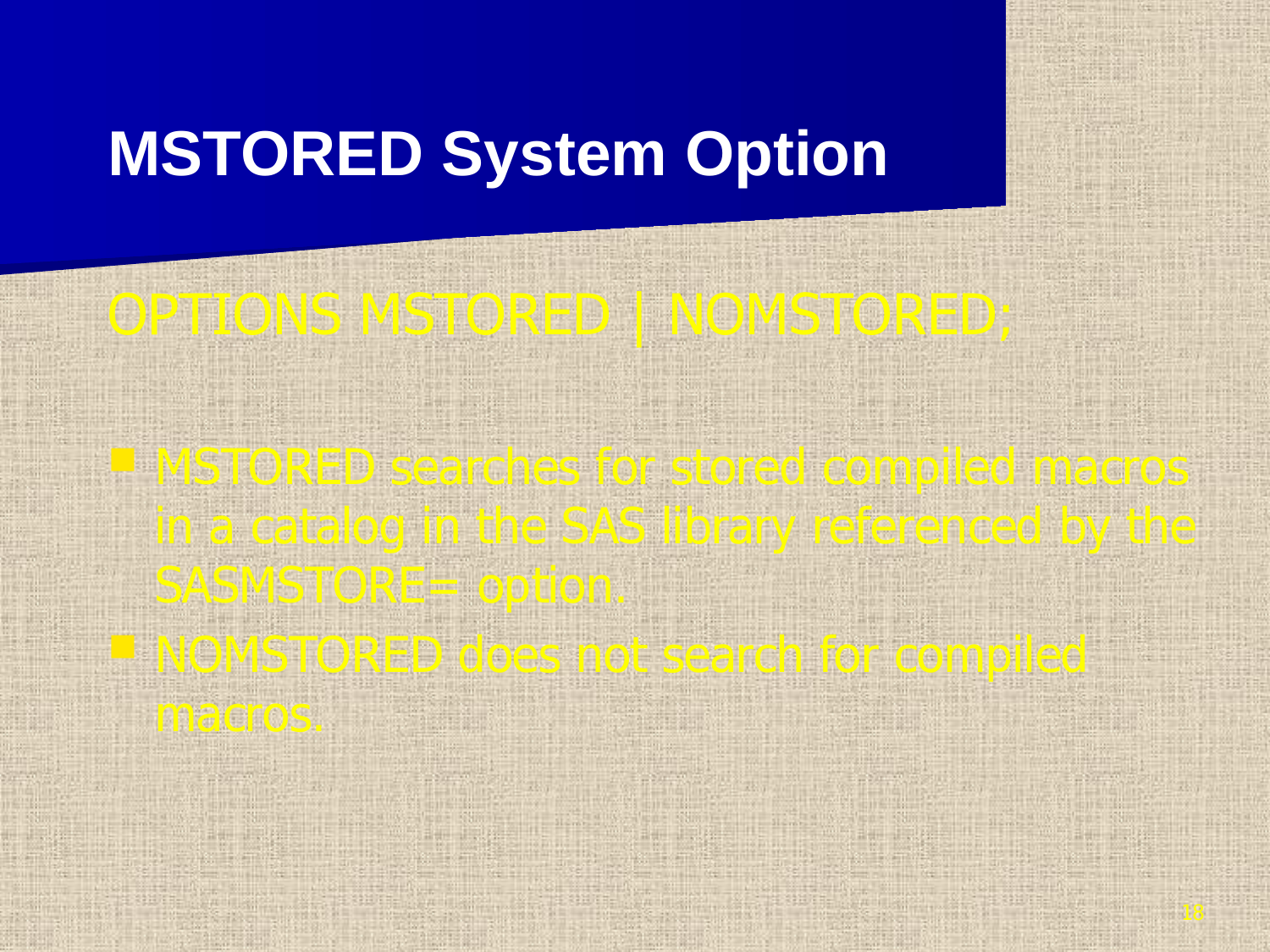

MSTORED System Option

OPTIONS MSTORED | NOMSTORED;

MSTORED searches for stored compiled macros in a catalog in the SAS library referenced by the SASMSTORE= option.
NOMSTORED does not search for compiled macros.

18